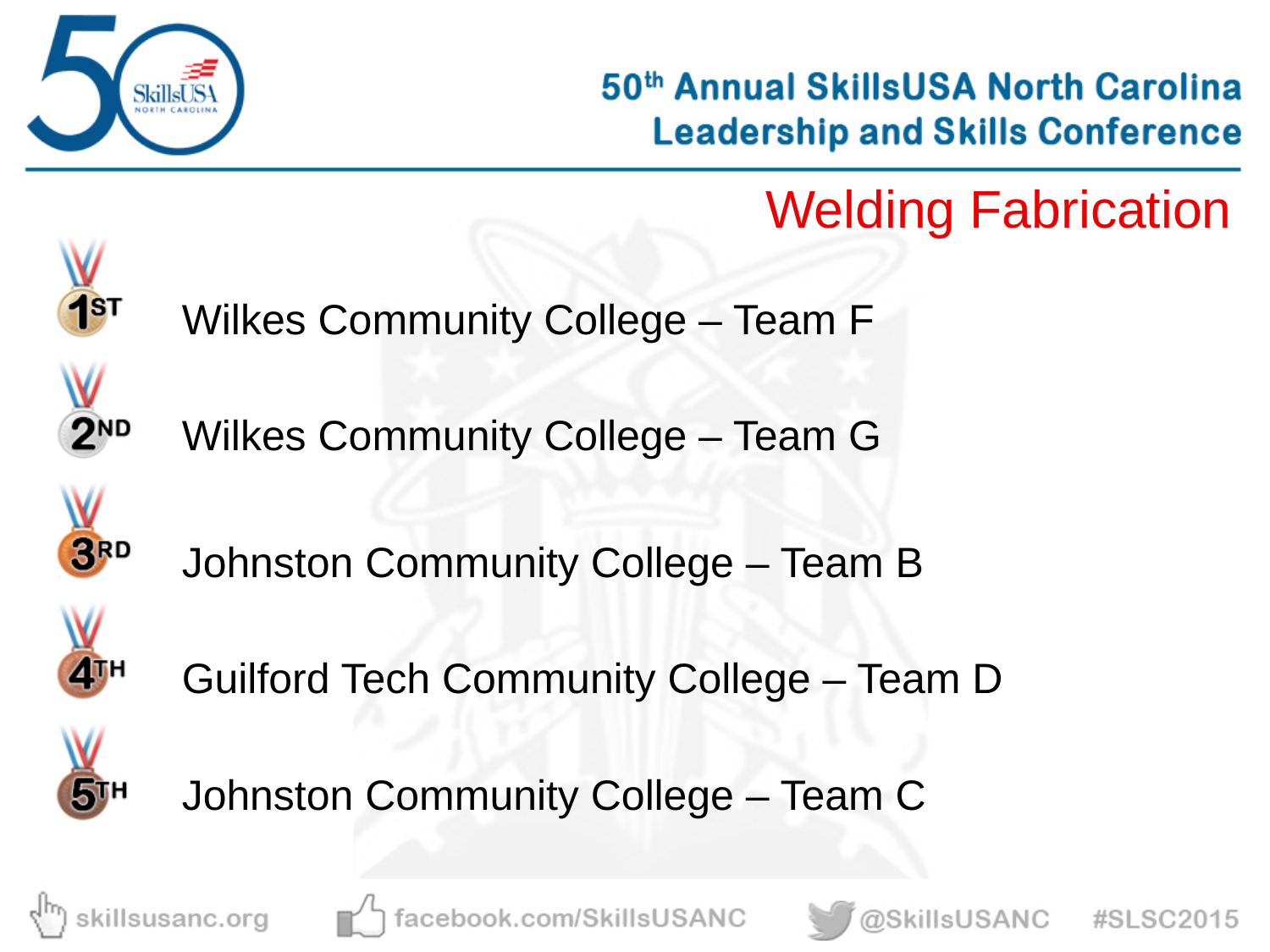

Welding Fabrication
Wilkes Community College – Team F
Wilkes Community College – Team G

Johnston Community College – Team B

Guilford Tech Community College – Team D

Johnston Community College – Team C